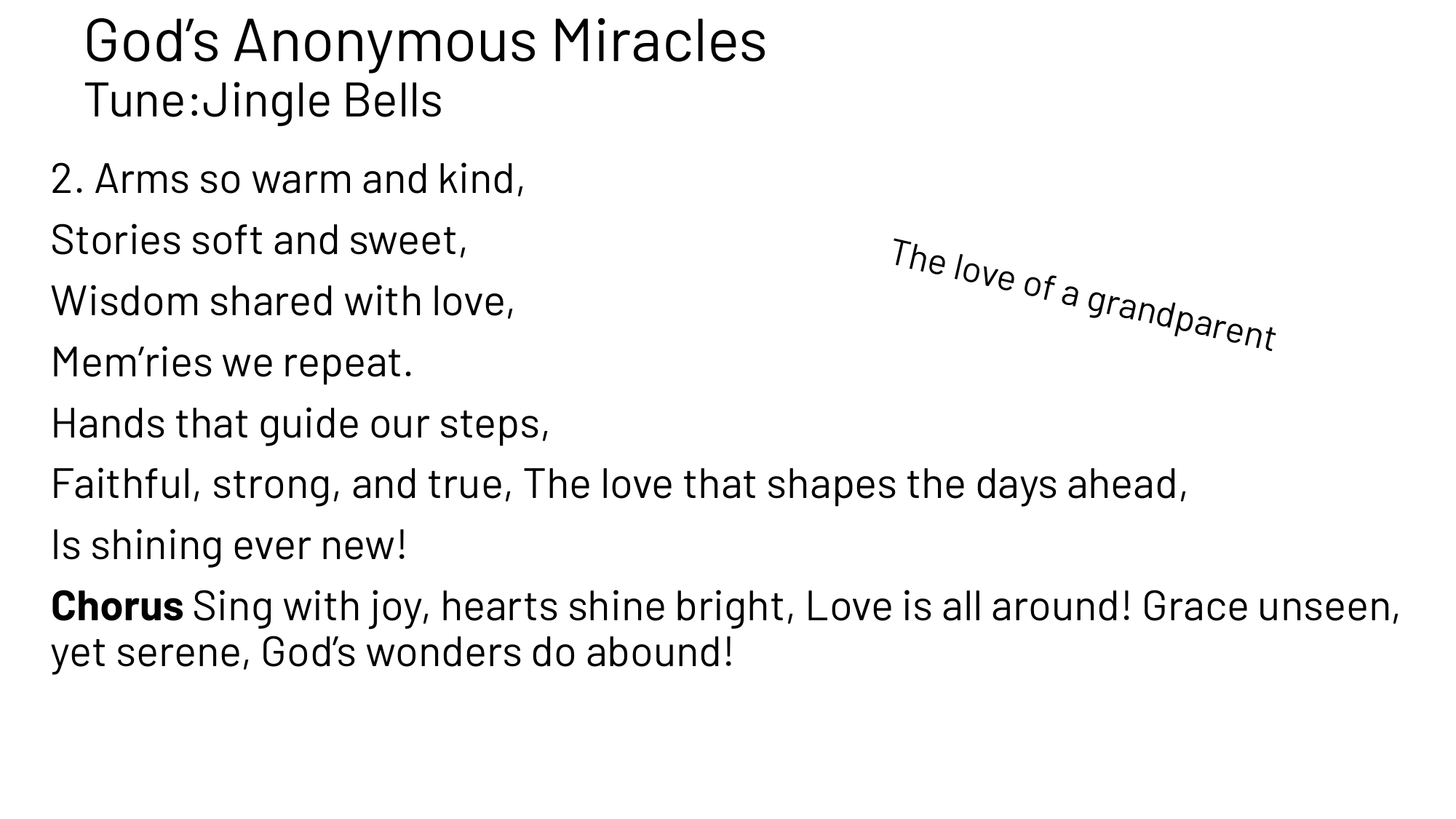

# God’s Anonymous Miracles Tune:Jingle Bells
2. Arms so warm and kind,
Stories soft and sweet,
Wisdom shared with love,
Mem’ries we repeat.
Hands that guide our steps,
Faithful, strong, and true, The love that shapes the days ahead,
Is shining ever new!
Chorus Sing with joy, hearts shine bright, Love is all around! Grace unseen, yet serene, God’s wonders do abound!
The love of a grandparent